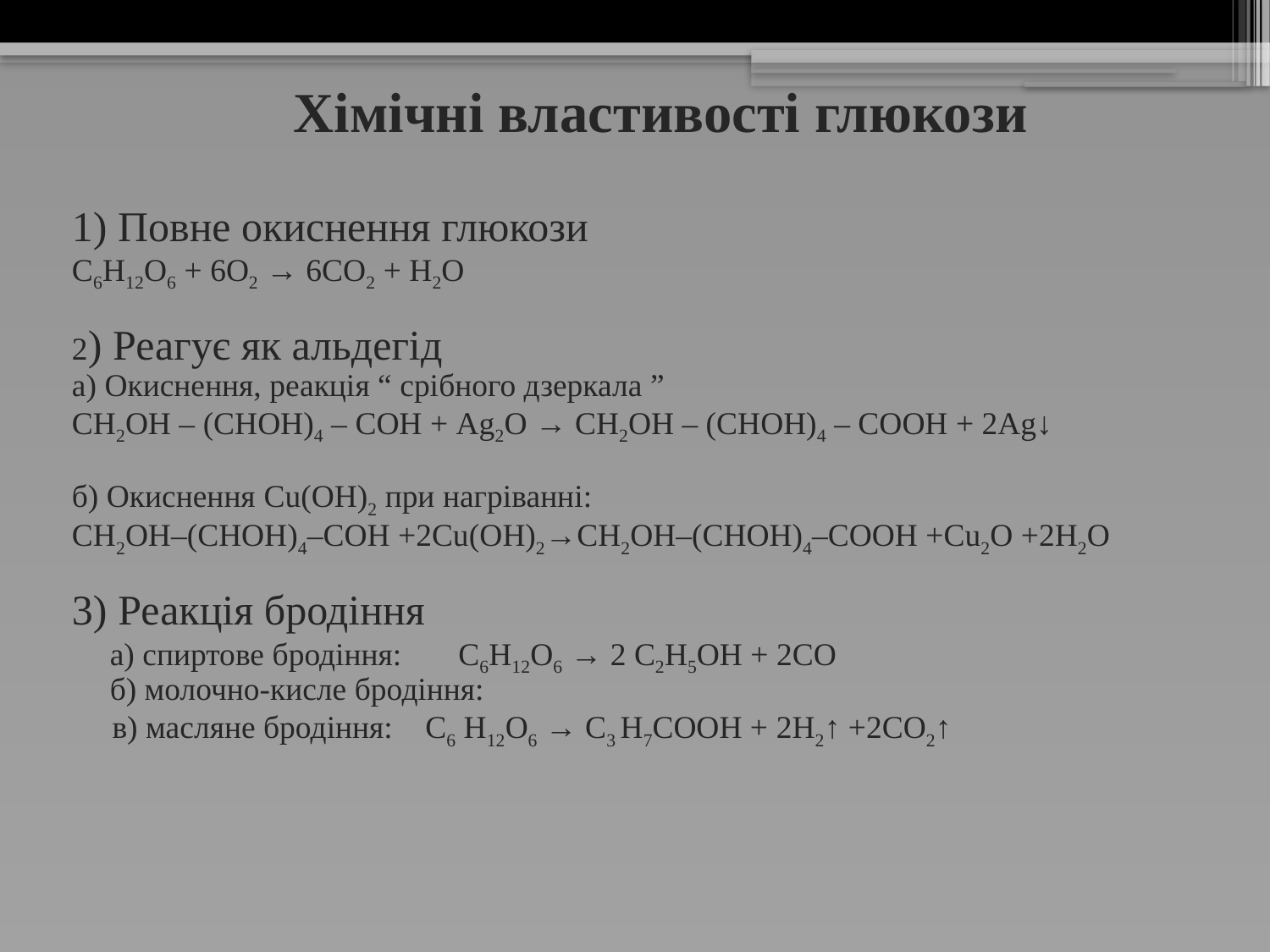

Хімічні властивості глюкози
1) Повне окиснення глюкози
C6H12O6 + 6O2 → 6CO2 + H2O

2) Реагує як альдегід
а) Окиснення, реакція “ срібного дзеркала ”
СН2ОН – (СНОН)4 – СОН + Ag2O → СН2ОН – (СНОН)4 – СООН + 2Ag↓

б) Окиснення Cu(OH)2 при нагріванні:
СН2ОН–(СНОН)4–СОН +2Сu(ОН)2→СН2ОН–(СНОН)4–СООН +Сu2О +2Н2О

3) Реакція бродіння
а) спиртове бродіння:       С6Н12О6 → 2 С2Н5ОН + 2СО
б) молочно-кисле бродіння:
     в) масляне бродіння:    С6 Н12О6 → С3 Н7СООН + 2Н2↑ +2СО2↑